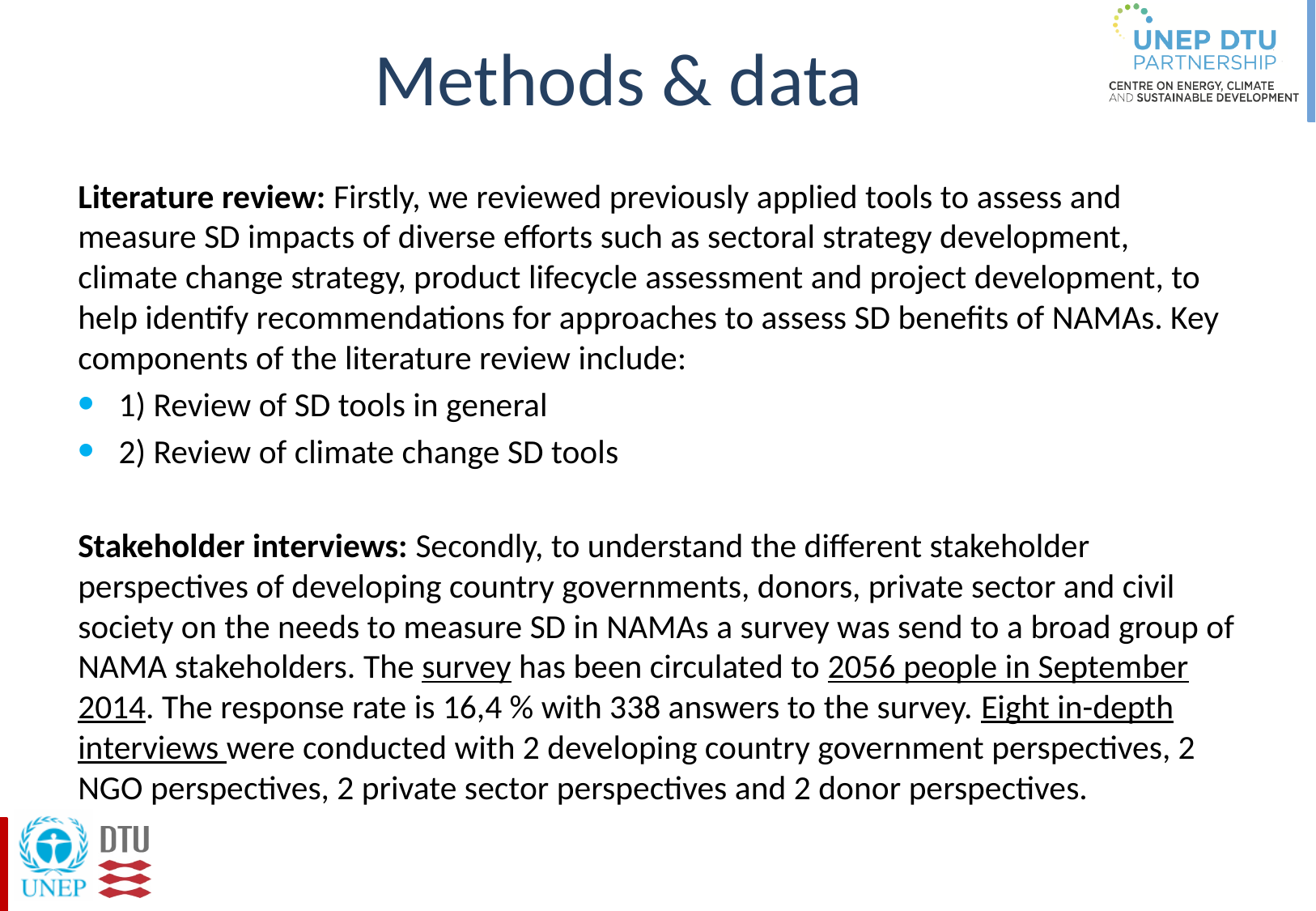

# Methods & data
Literature review: Firstly, we reviewed previously applied tools to assess and measure SD impacts of diverse efforts such as sectoral strategy development, climate change strategy, product lifecycle assessment and project development, to help identify recommendations for approaches to assess SD benefits of NAMAs. Key components of the literature review include:
1) Review of SD tools in general
2) Review of climate change SD tools

Stakeholder interviews: Secondly, to understand the different stakeholder perspectives of developing country governments, donors, private sector and civil society on the needs to measure SD in NAMAs a survey was send to a broad group of NAMA stakeholders. The survey has been circulated to 2056 people in September 2014. The response rate is 16,4 % with 338 answers to the survey. Eight in-depth interviews were conducted with 2 developing country government perspectives, 2 NGO perspectives, 2 private sector perspectives and 2 donor perspectives.